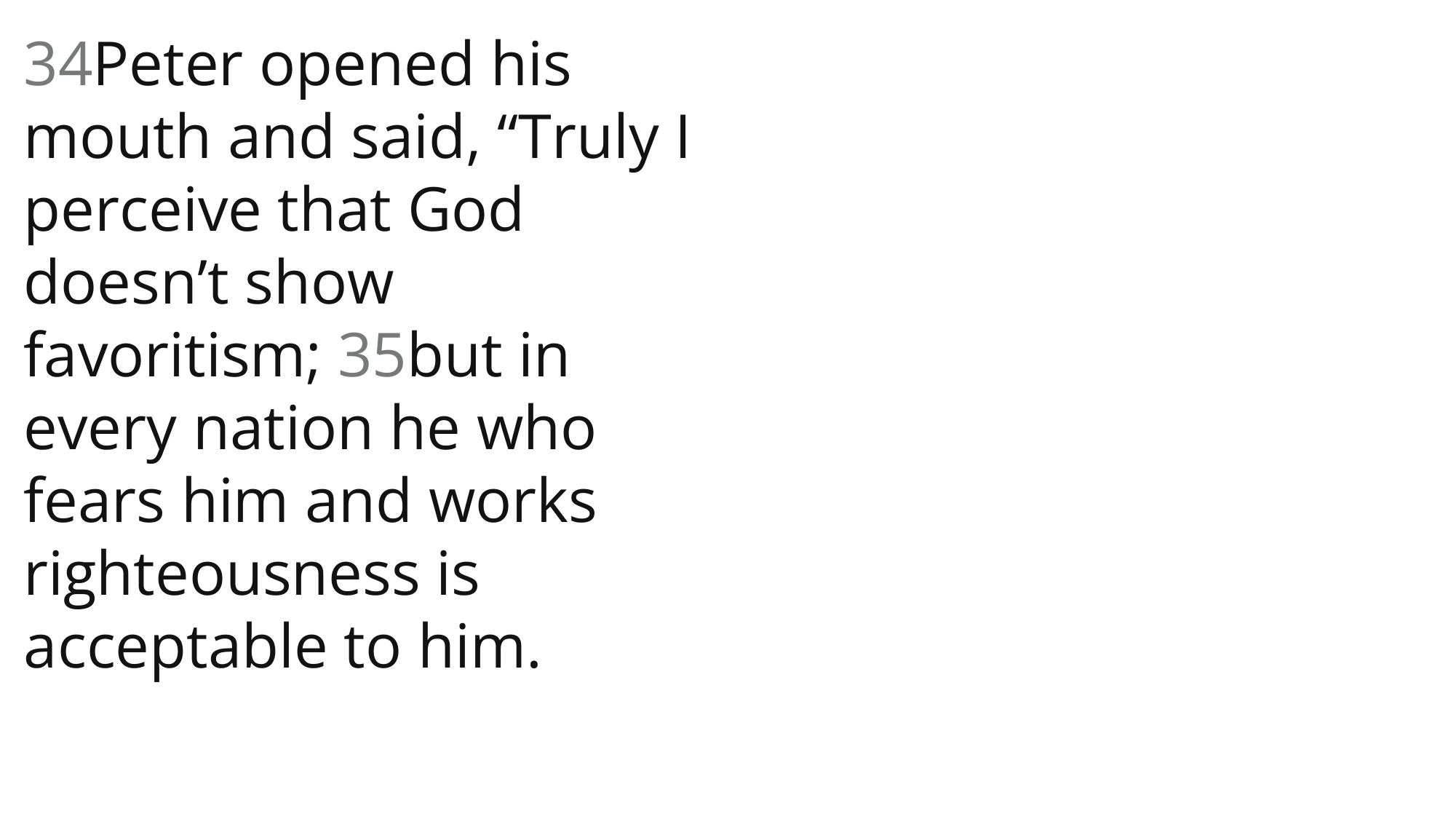

34Peter opened his mouth and said, “Truly I perceive that God doesn’t show favoritism; 35but in every nation he who fears him and works righteousness is acceptable to him.